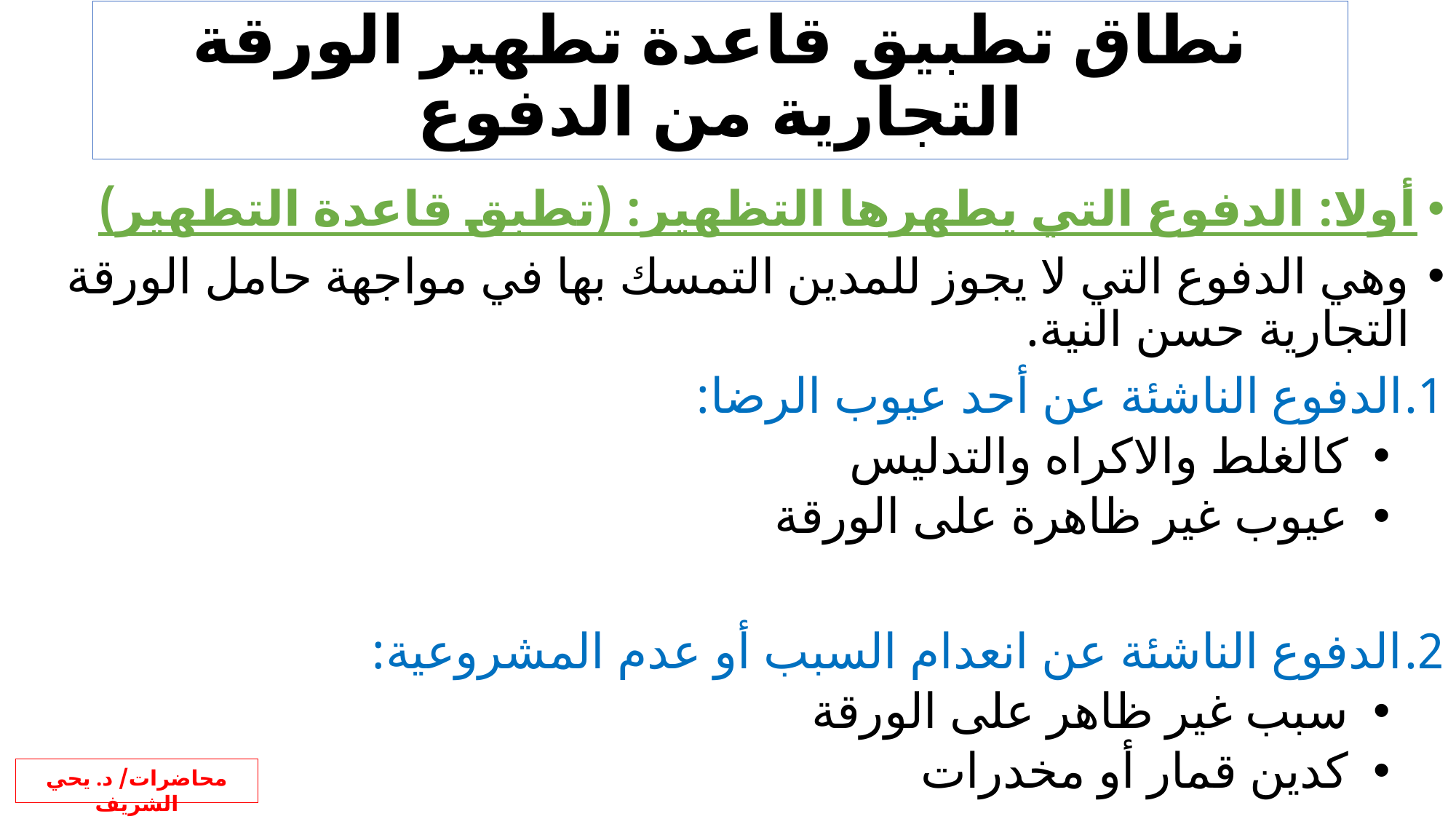

# نطاق تطبيق قاعدة تطهير الورقة التجارية من الدفوع
أولا: الدفوع التي يطهرها التظهير: (تطبق قاعدة التطهير)
وهي الدفوع التي لا يجوز للمدين التمسك بها في مواجهة حامل الورقة التجارية حسن النية.
الدفوع الناشئة عن أحد عيوب الرضا:
كالغلط والاكراه والتدليس
عيوب غير ظاهرة على الورقة

الدفوع الناشئة عن انعدام السبب أو عدم المشروعية:
سبب غير ظاهر على الورقة
كدين قمار أو مخدرات